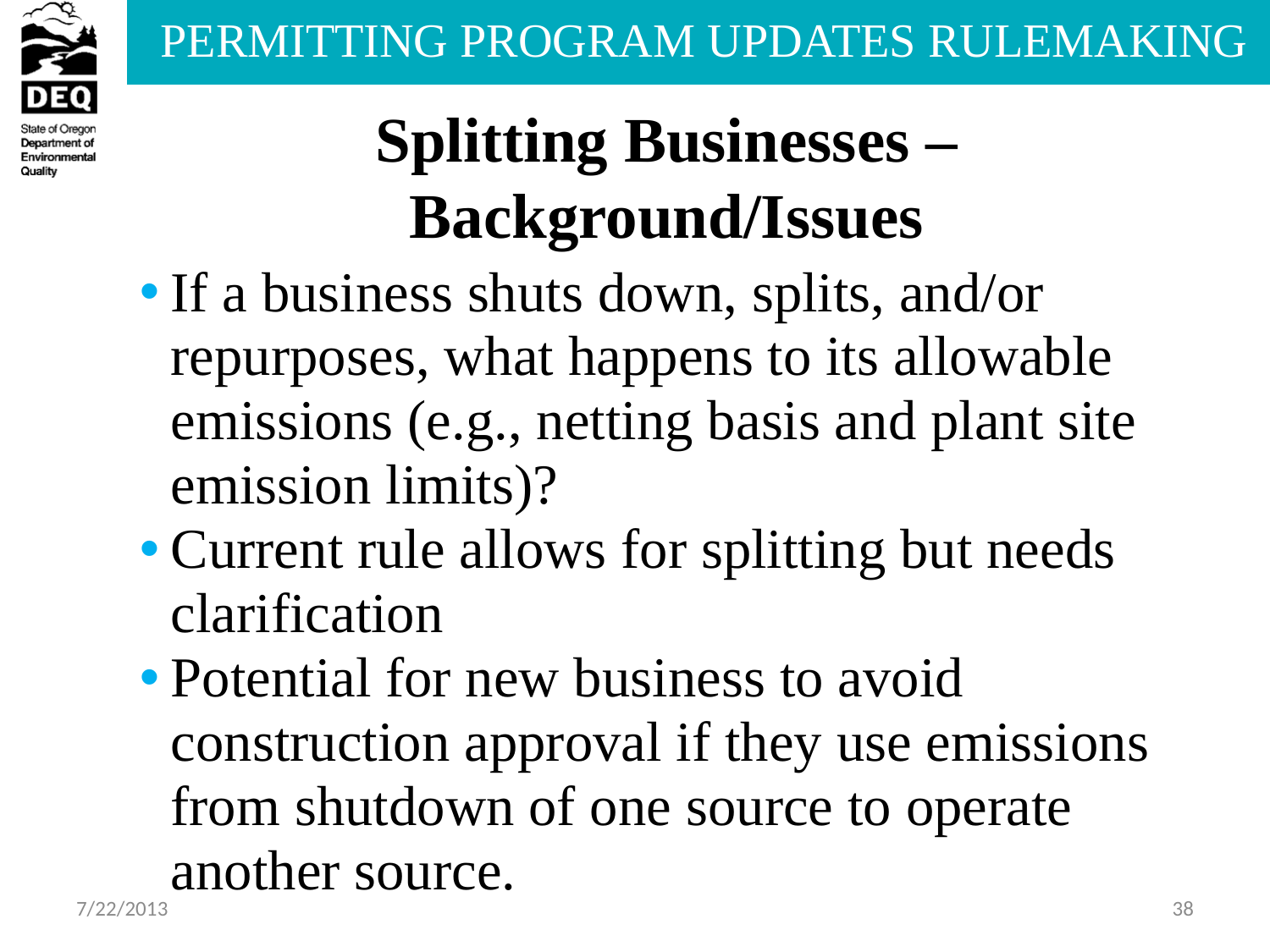

# Splitting Businesses – Background/Issues
If a business shuts down, splits, and/or repurposes, what happens to its allowable emissions (e.g., netting basis and plant site emission limits)?
Current rule allows for splitting but needs clarification
Potential for new business to avoid construction approval if they use emissions from shutdown of one source to operate another source.
7/22/2013
38